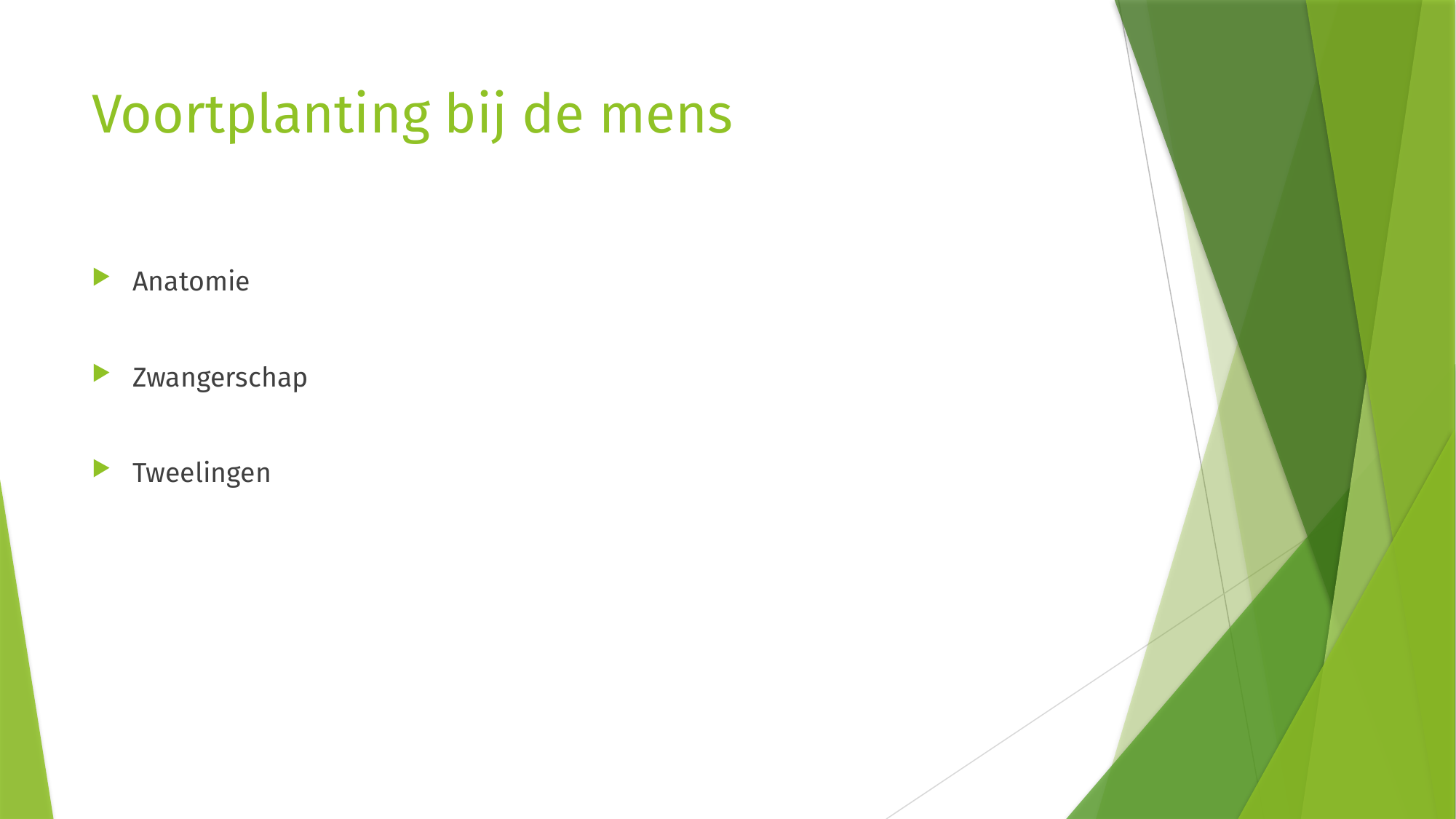

# Voortplanting bij de mens
Anatomie

Zwangerschap

Tweelingen